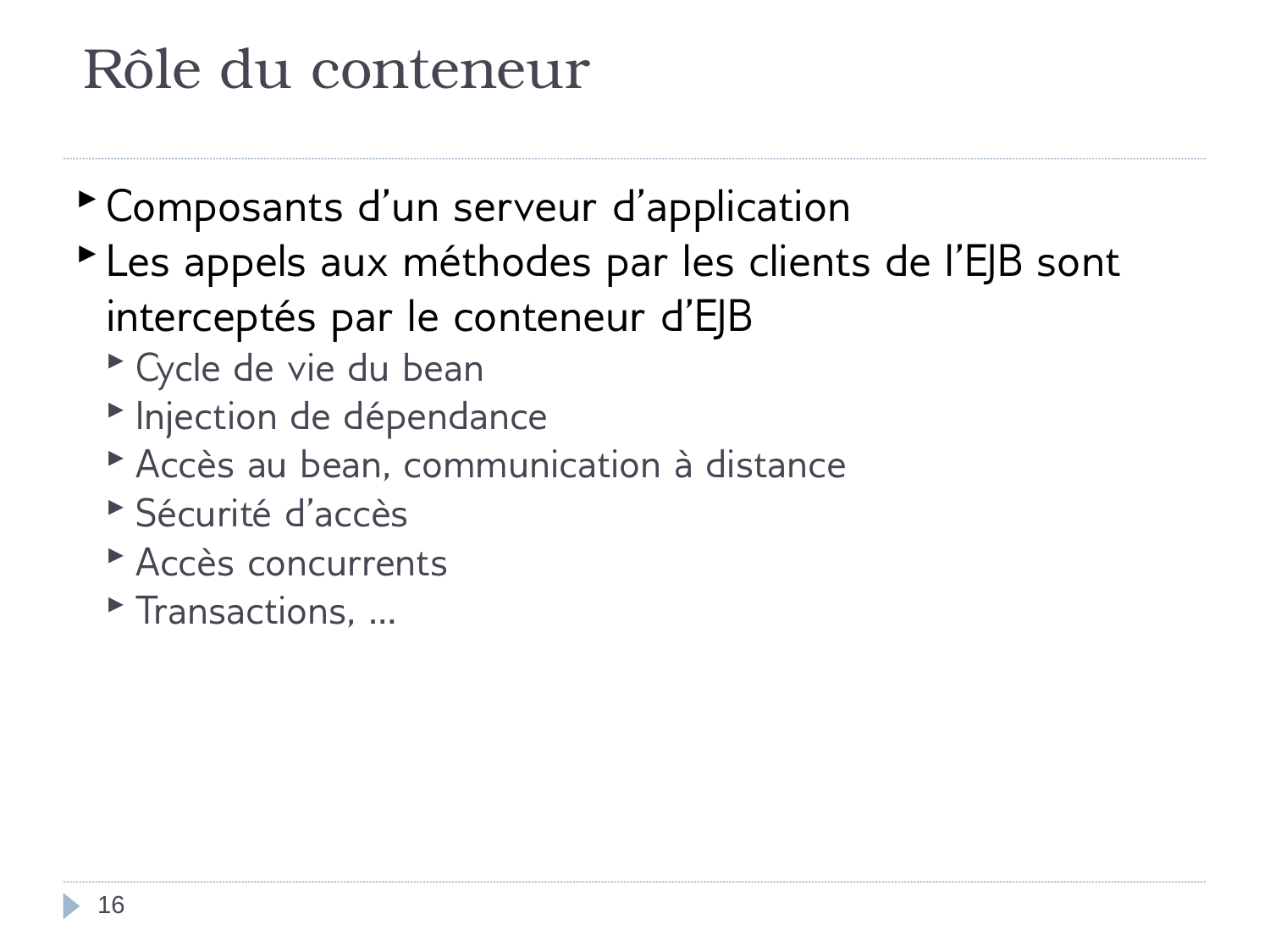

Rôle du conteneur
Composants d’un serveur d’application
Les appels aux méthodes par les clients de l’EJB sont interceptés par le conteneur d’EJB
Cycle de vie du bean
Injection de dépendance
Accès au bean, communication à distance
Sécurité d’accès
Accès concurrents
Transactions, …
16